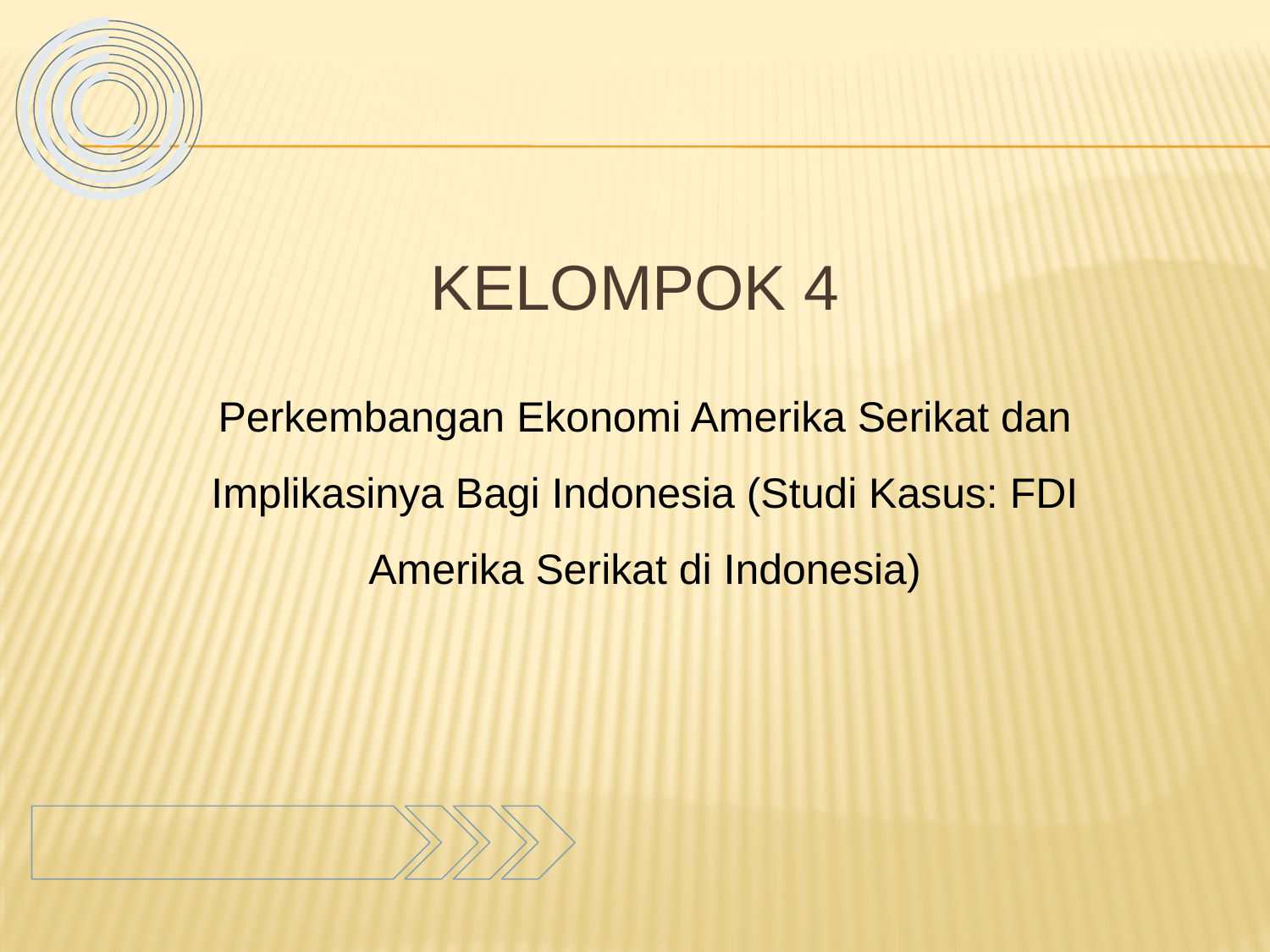

# KELOMPOK 4
Perkembangan Ekonomi Amerika Serikat dan Implikasinya Bagi Indonesia (Studi Kasus: FDI Amerika Serikat di Indonesia)